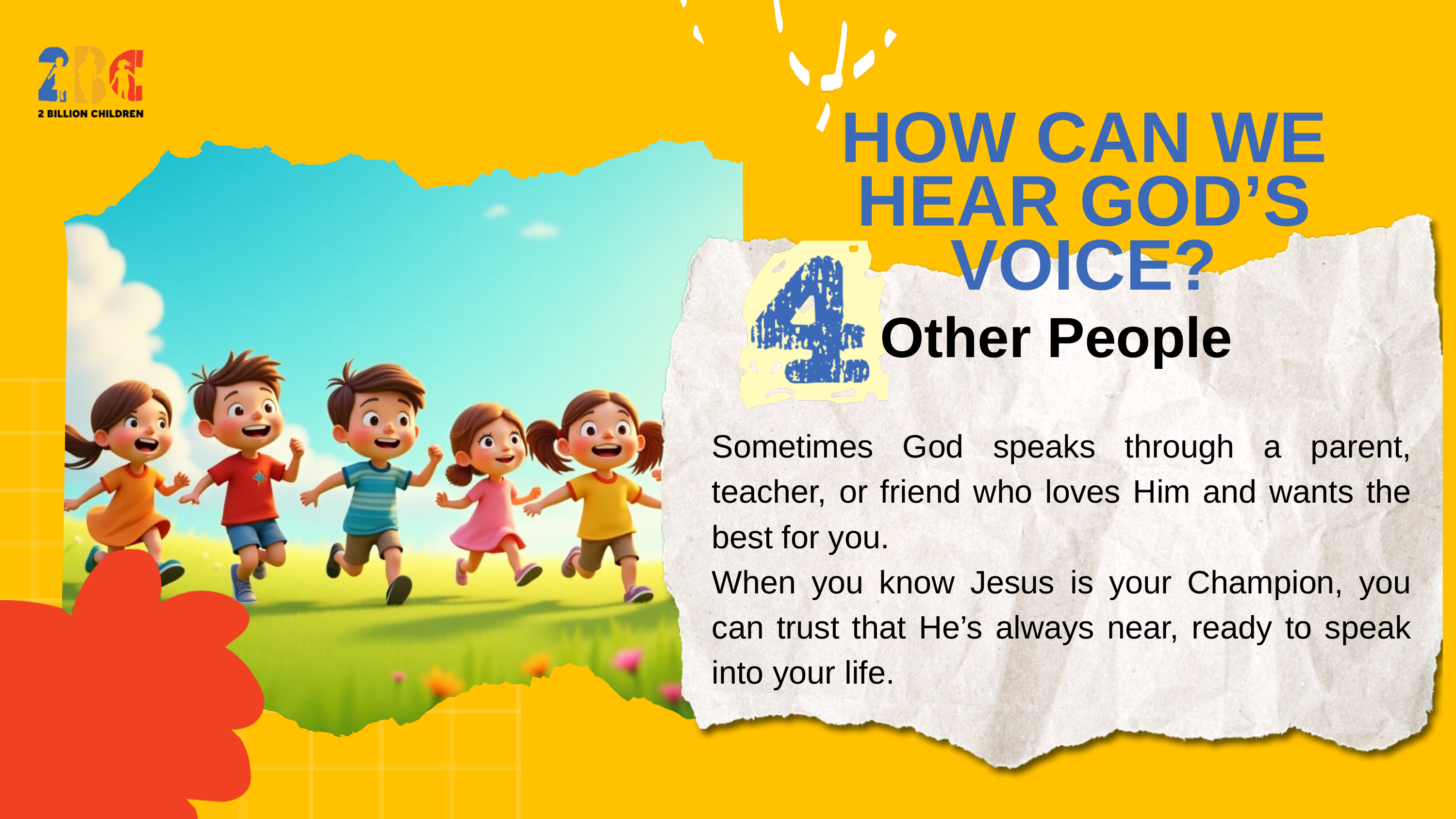

HOW CAN WE HEAR GOD’S VOICE?

Other People

Sometimes God speaks through a parent, teacher, or friend who loves Him and wants the best for you.
When you know Jesus is your Champion, you can trust that He’s always near, ready to speak into your life.